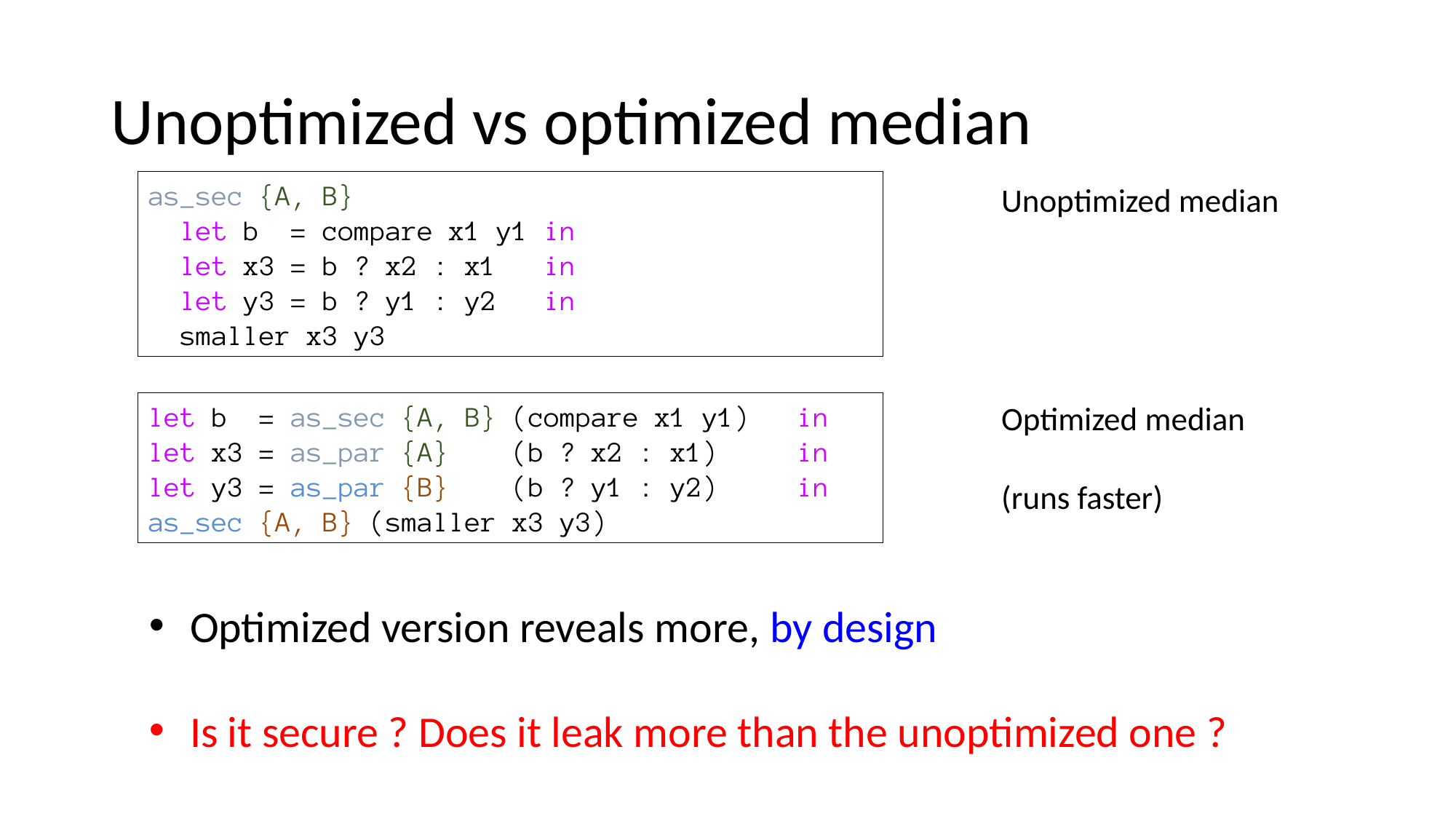

# Unoptimized vs optimized median
as_sec {A, B}
  let b  = compare x1 y1 in
  let x3 = b ? x2 : x1   in
  let y3 = b ? y1 : y2   in
  smaller x3 y3
Unoptimized median
let b  = as_sec {A, B} (compare x1 y1)   in
let x3 = as_par {A}    (b ? x2 : x1)     in
let y3 = as_par {B}    (b ? y1 : y2)     in
as_sec {A, B} (smaller x3 y3)
Optimized median

(runs faster)
Optimized version reveals more, by design

Is it secure ? Does it leak more than the unoptimized one ?